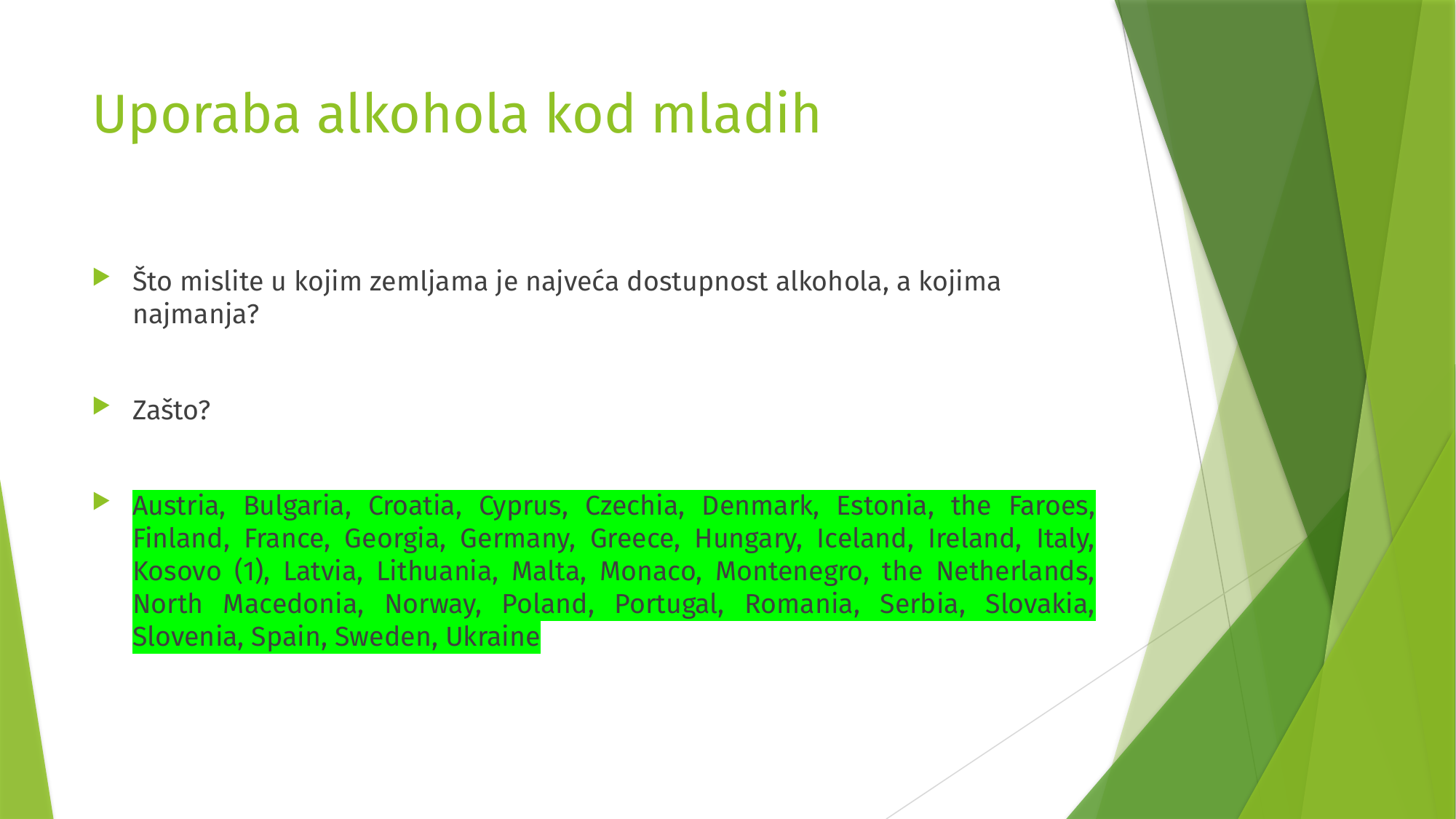

# Uporaba alkohola kod mladih
Što mislite u kojim zemljama je najveća dostupnost alkohola, a kojima najmanja?

Zašto?

Austria, Bulgaria, Croatia, Cyprus, Czechia, Denmark, Estonia, the Faroes, Finland, France, Georgia, Germany, Greece, Hungary, Iceland, Ireland, Italy, Kosovo (1), Latvia, Lithuania, Malta, Monaco, Montenegro, the Netherlands, North Macedonia, Norway, Poland, Portugal, Romania, Serbia, Slovakia, Slovenia, Spain, Sweden, Ukraine